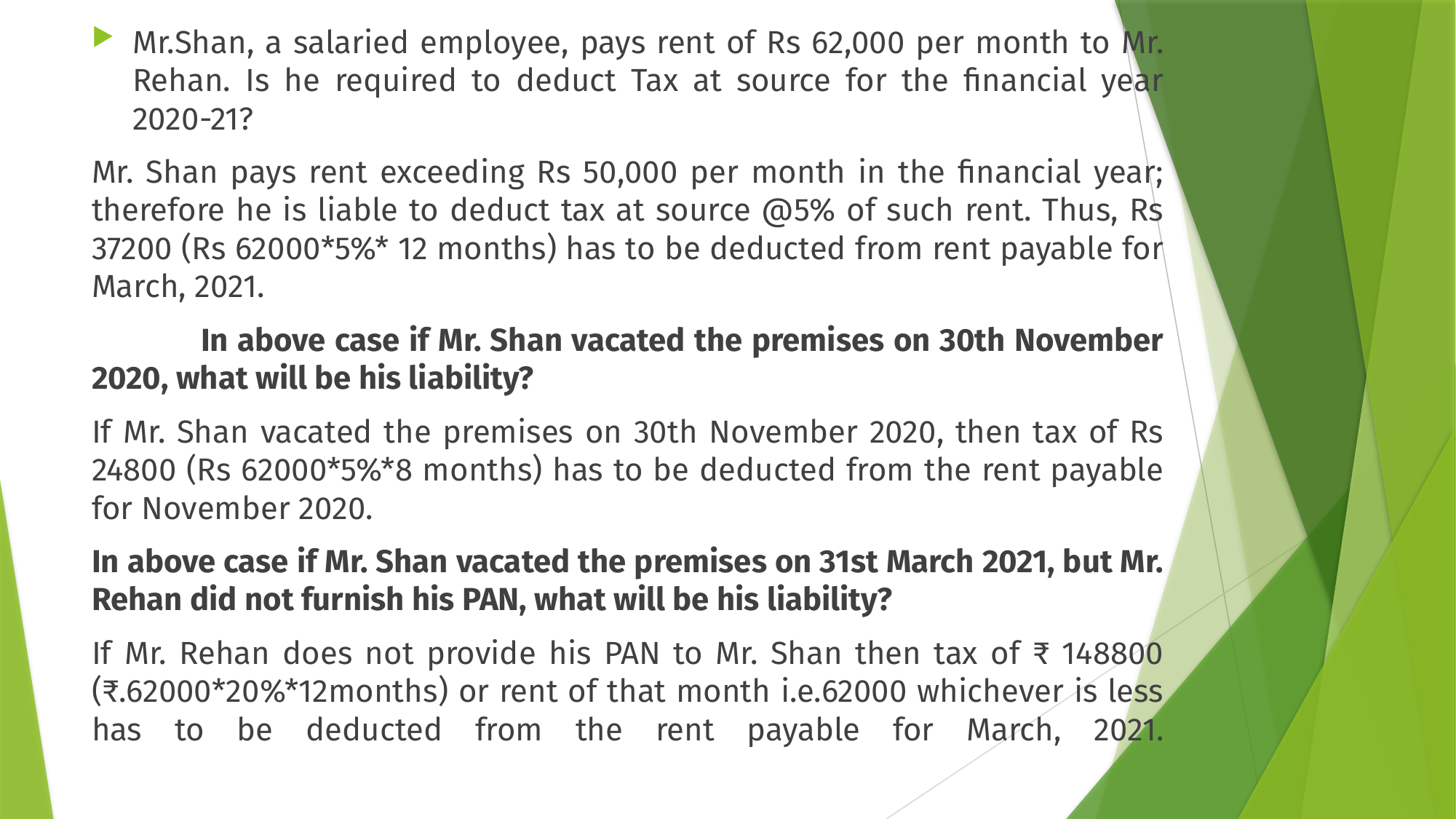

Mr.Shan, a salaried employee, pays rent of Rs 62,000 per month to Mr. Rehan. Is he required to deduct Tax at source for the financial year 2020-21?
Mr. Shan pays rent exceeding Rs 50,000 per month in the financial year; therefore he is liable to deduct tax at source @5% of such rent. Thus, Rs 37200 (Rs 62000*5%* 12 months) has to be deducted from rent payable for March, 2021.
	In above case if Mr. Shan vacated the premises on 30th November 2020, what will be his liability?
If Mr. Shan vacated the premises on 30th November 2020, then tax of Rs 24800 (Rs 62000*5%*8 months) has to be deducted from the rent payable for November 2020.
In above case if Mr. Shan vacated the premises on 31st March 2021, but Mr. Rehan did not furnish his PAN, what will be his liability?
If Mr. Rehan does not provide his PAN to Mr. Shan then tax of ₹ 148800 (₹.62000*20%*12months) or rent of that month i.e.62000 whichever is less has to be deducted from the rent payable for March, 2021.